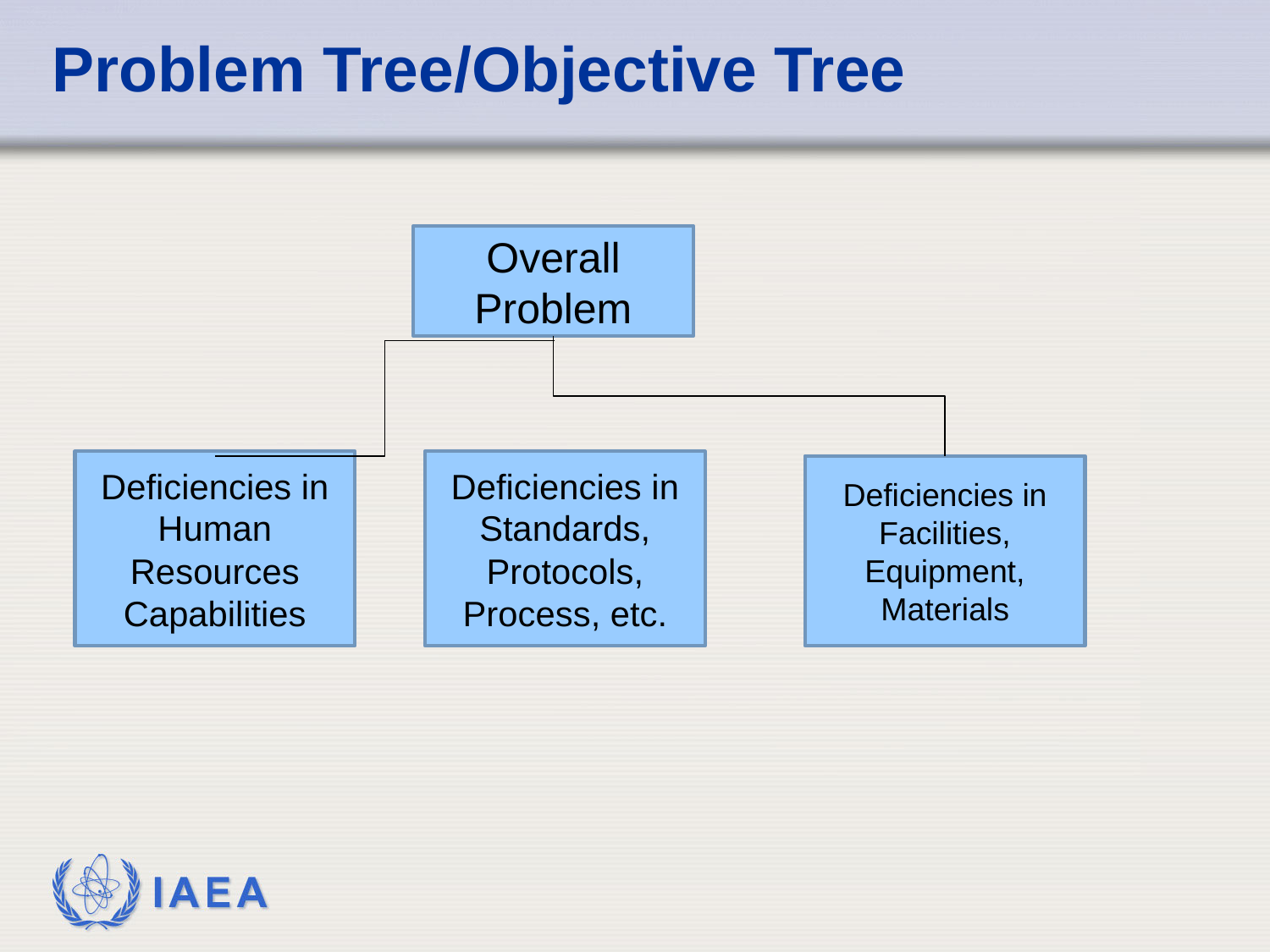

# Problem Tree/Objective Tree
Overall Problem
Deficiencies in Human Resources Capabilities
Deficiencies in Standards, Protocols, Process, etc.
Deficiencies in Facilities, Equipment, Materials